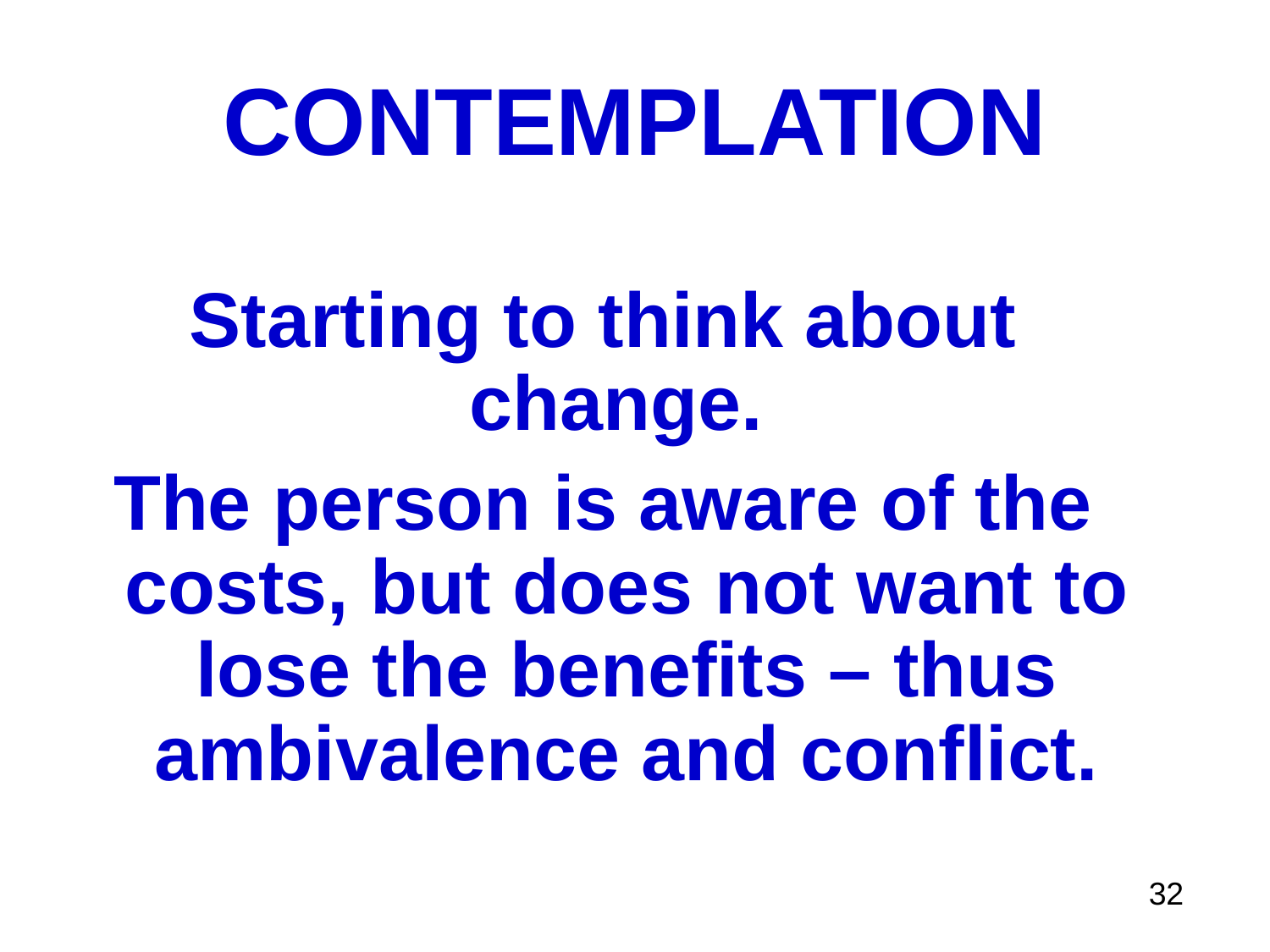

# CONTEMPLATION

Starting to think about change.
The person is aware of the costs, but does not want to lose the benefits – thus ambivalence and conflict.
32